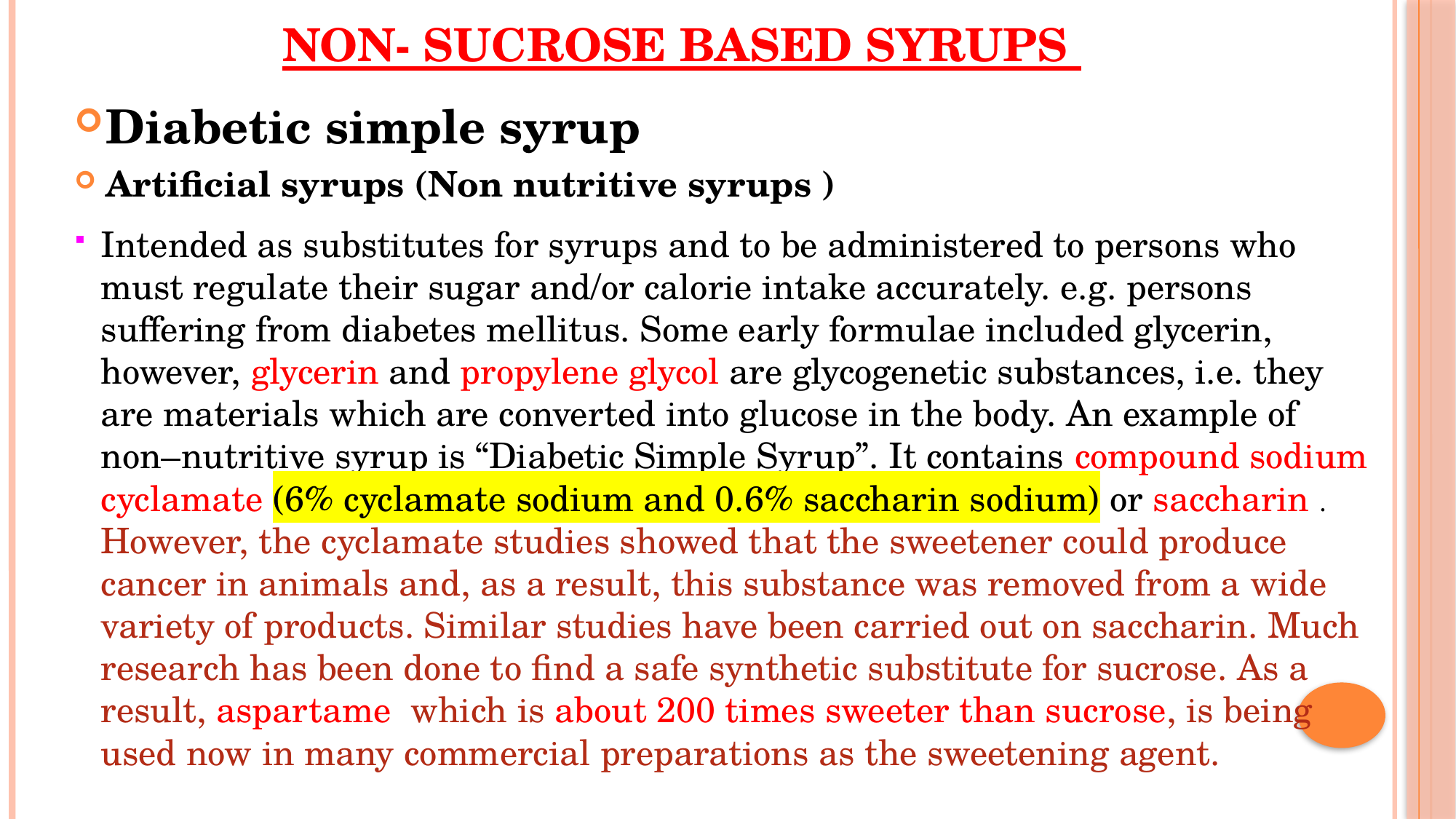

# Non- sucrose based syrups
Diabetic simple syrup
Artificial syrups (Non nutritive syrups )
Intended as substitutes for syrups and to be administered to persons who must regulate their sugar and/or calorie intake accurately. e.g. persons suffering from diabetes mellitus. Some early formulae included glycerin, however, glycerin and propylene glycol are glycogenetic substances, i.e. they are materials which are converted into glucose in the body. An example of non–nutritive syrup is “Diabetic Simple Syrup”. It contains compound sodium cyclamate (6% cyclamate sodium and 0.6% saccharin sodium) or saccharin . However, the cyclamate studies showed that the sweetener could produce cancer in animals and, as a result, this substance was removed from a wide variety of products. Similar studies have been carried out on saccharin. Much research has been done to find a safe synthetic substitute for sucrose. As a result, aspartame  which is about 200 times sweeter than sucrose, is being used now in many commercial preparations as the sweetening agent.